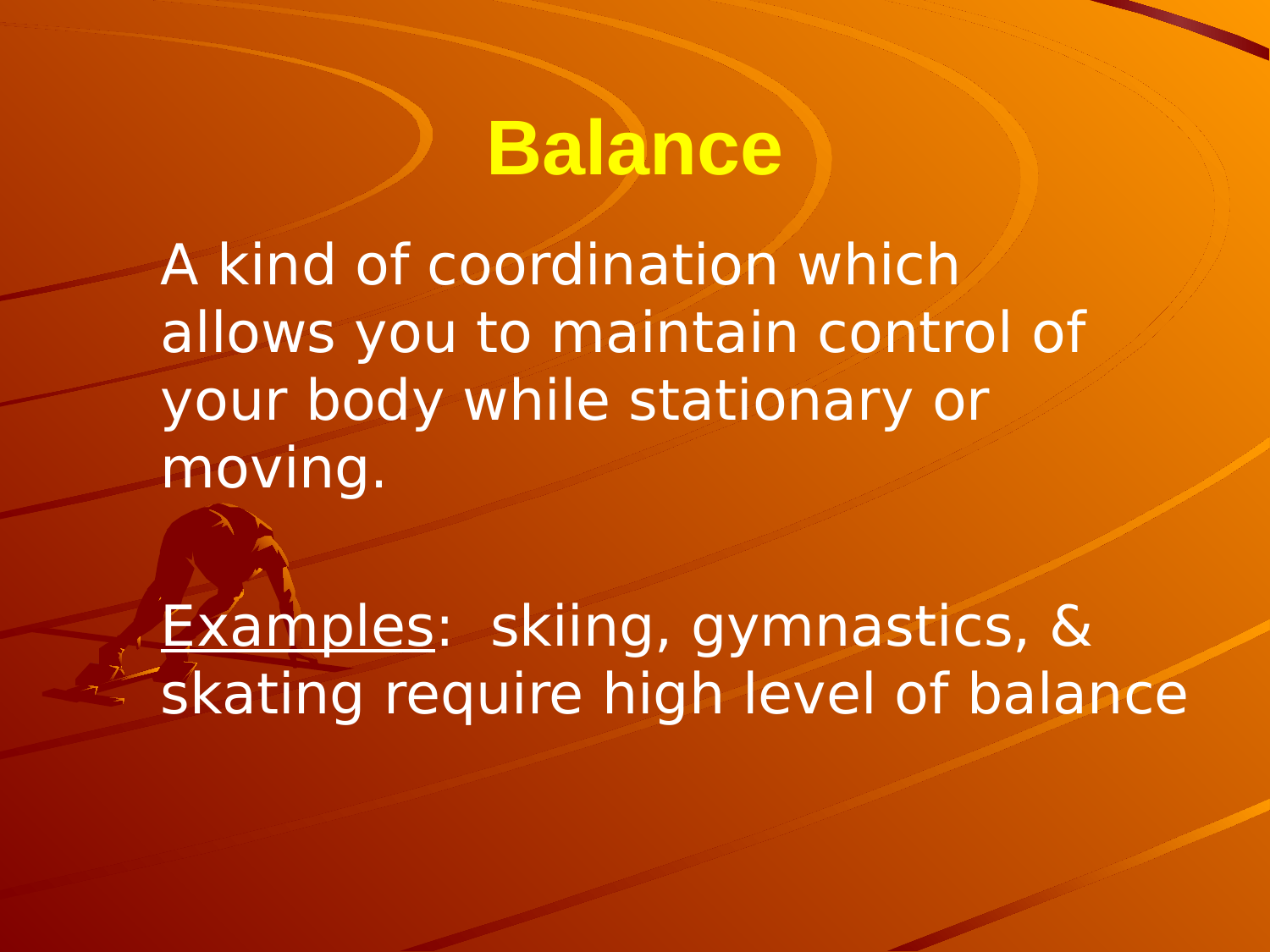

# Balance
	A kind of coordination which     allows you to maintain control of your body while stationary or moving.

	Examples:  skiing, gymnastics, & skating require high level of balance